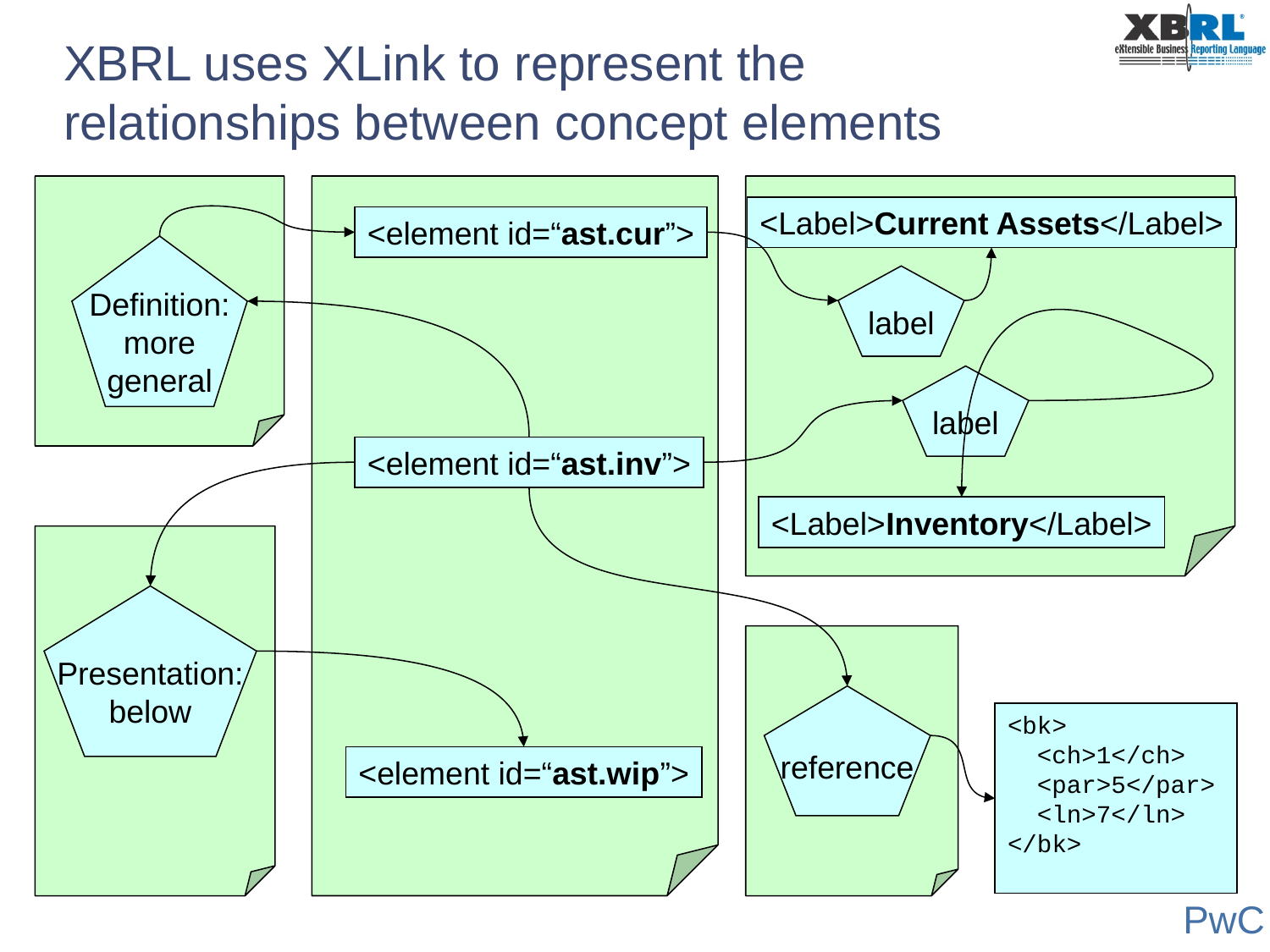

# XBRL uses XLink to represent the relationships between concept elements

<Label>Current Assets</Label>
label
<element id=“ast.cur”>
Definition:
more
general
label
<Label>Inventory</Label>
<element id=“ast.inv”>
Presentation:
below
<element id=“ast.wip”>
reference
<bk>
  <ch>1</ch>
  <par>5</par>
  <ln>7</ln>
</bk>